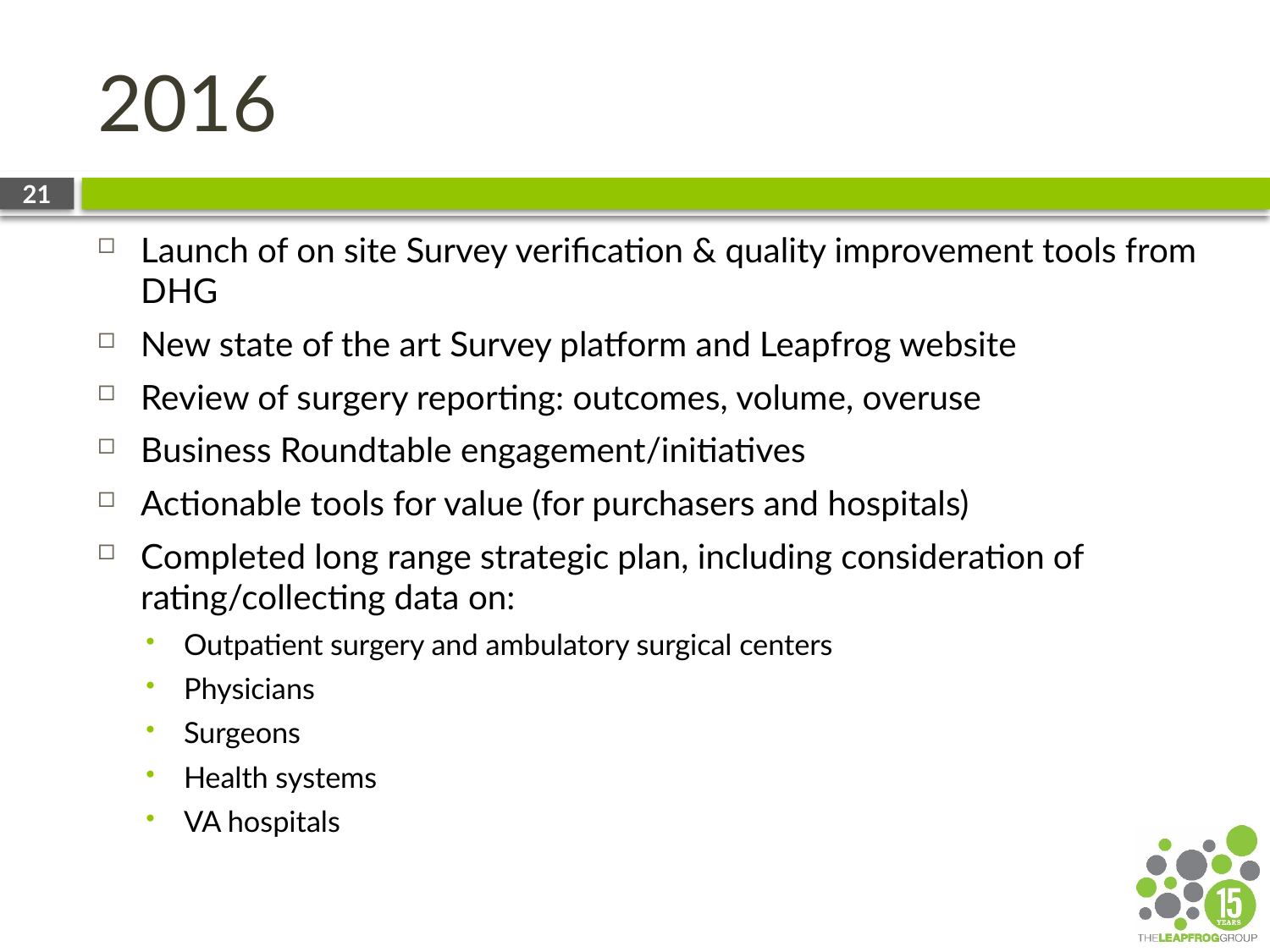

# 2016
21
Launch of on site Survey verification & quality improvement tools from DHG
New state of the art Survey platform and Leapfrog website
Review of surgery reporting: outcomes, volume, overuse
Business Roundtable engagement/initiatives
Actionable tools for value (for purchasers and hospitals)
Completed long range strategic plan, including consideration of rating/collecting data on:
Outpatient surgery and ambulatory surgical centers
Physicians
Surgeons
Health systems
VA hospitals